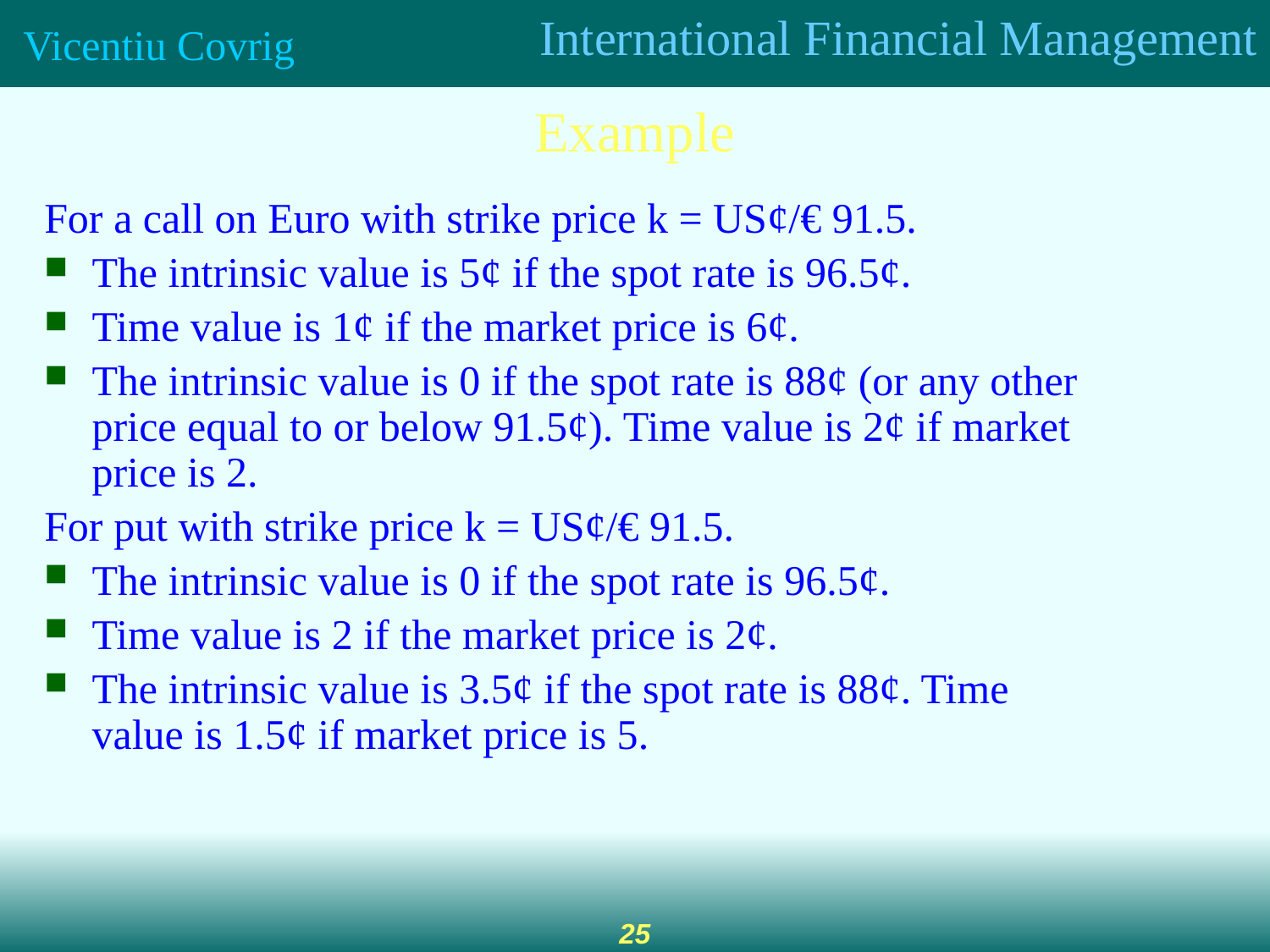

Example
For a call on Euro with strike price k = US¢/€ 91.5.
The intrinsic value is 5¢ if the spot rate is 96.5¢.
Time value is 1¢ if the market price is 6¢.
The intrinsic value is 0 if the spot rate is 88¢ (or any other price equal to or below 91.5¢). Time value is 2¢ if market price is 2.
For put with strike price k = US¢/€ 91.5.
The intrinsic value is 0 if the spot rate is 96.5¢.
Time value is 2 if the market price is 2¢.
The intrinsic value is 3.5¢ if the spot rate is 88¢. Time value is 1.5¢ if market price is 5.